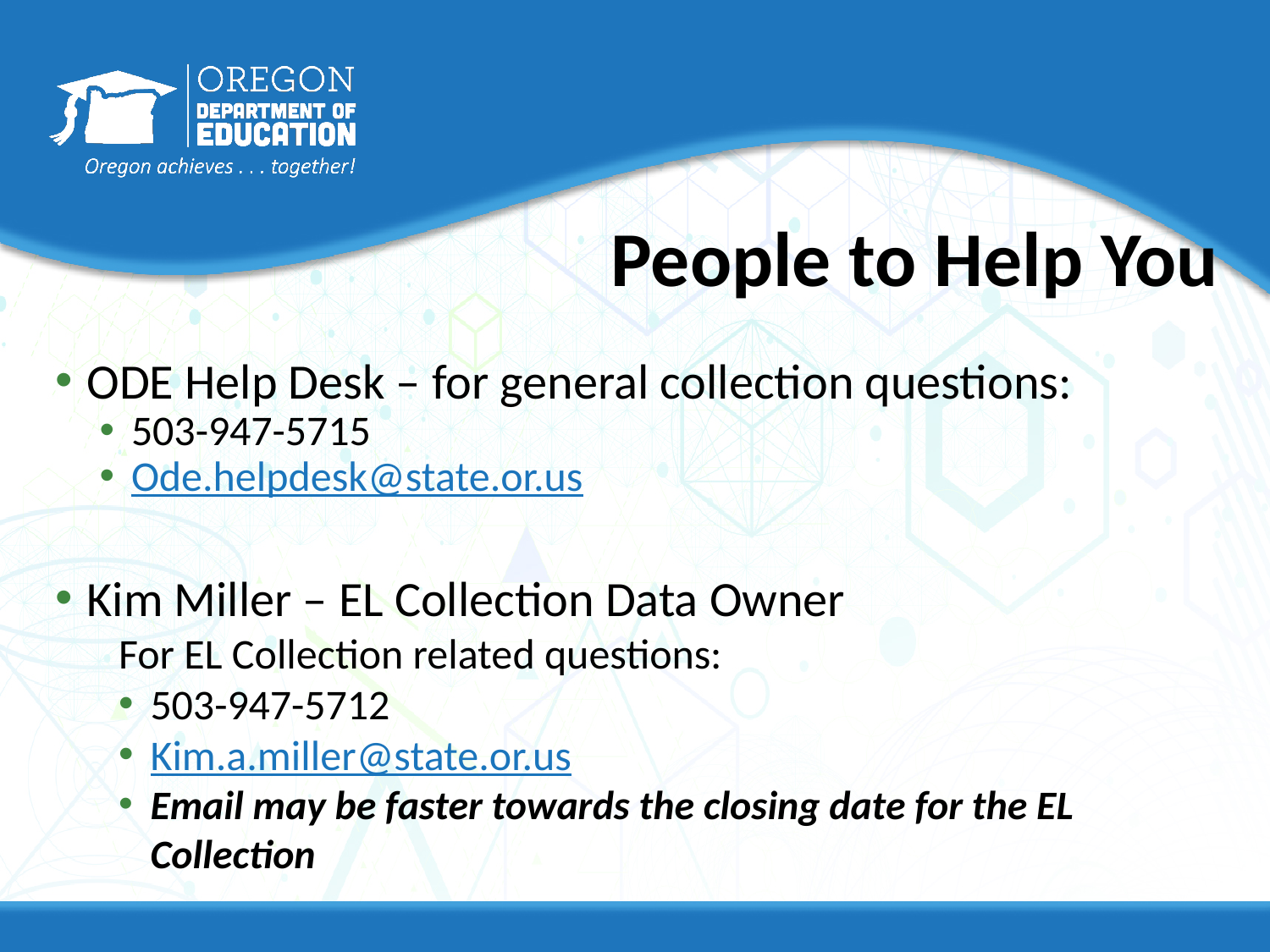

# People to Help You
ODE Help Desk – for general collection questions:
503-947-5715
Ode.helpdesk@state.or.us

Kim Miller – EL Collection Data Owner
For EL Collection related questions:
503-947-5712
Kim.a.miller@state.or.us
Email may be faster towards the closing date for the EL Collection